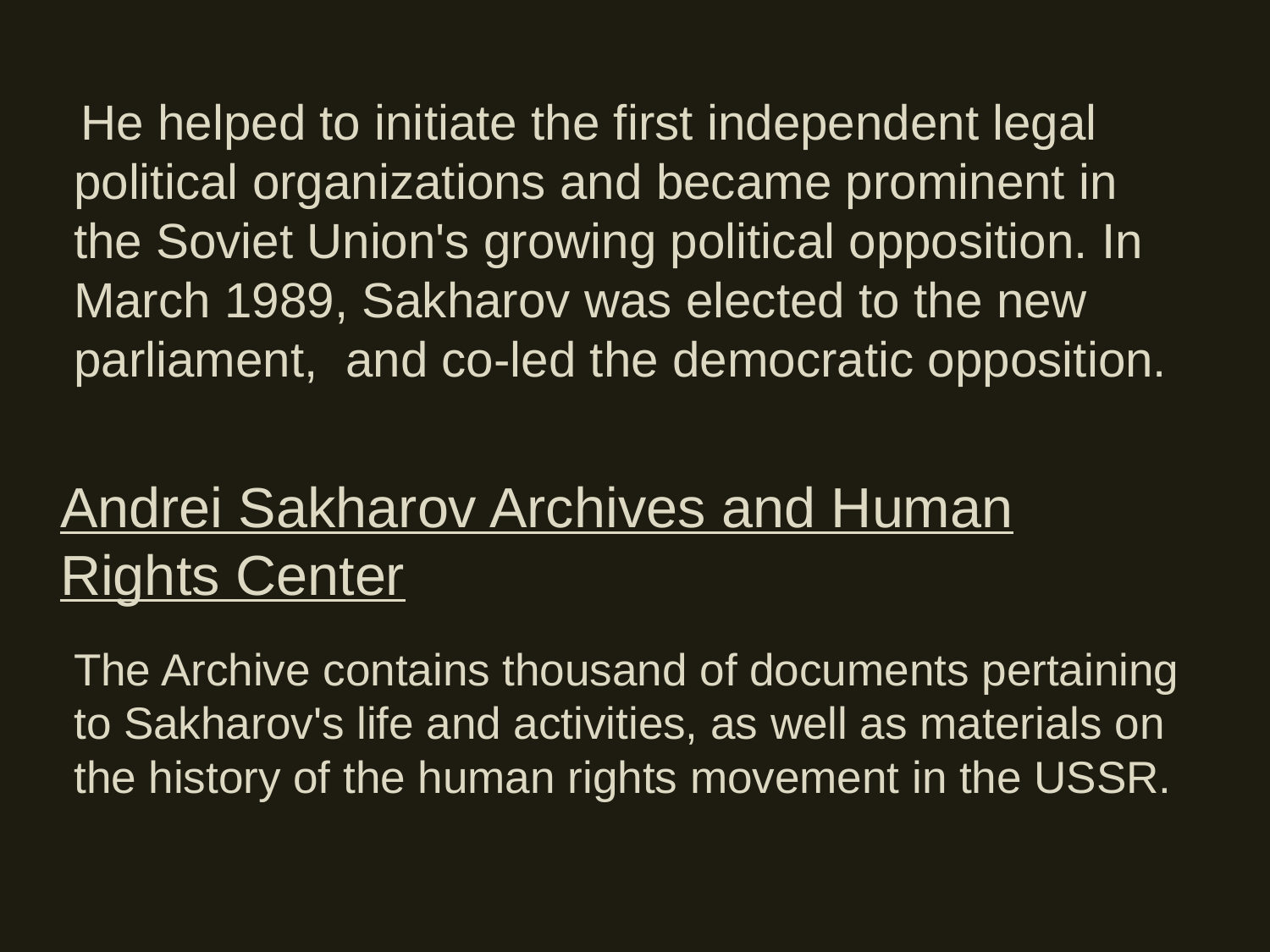

He helped to initiate the first independent legal political organizations and became prominent in the Soviet Union's growing political opposition. In March 1989, Sakharov was elected to the new parliament,  and co-led the democratic opposition.
Andrei Sakharov Archives and Human Rights Center

The Archive contains thousand of documents pertaining to Sakharov's life and activities, as well as materials on the history of the human rights movement in the USSR.